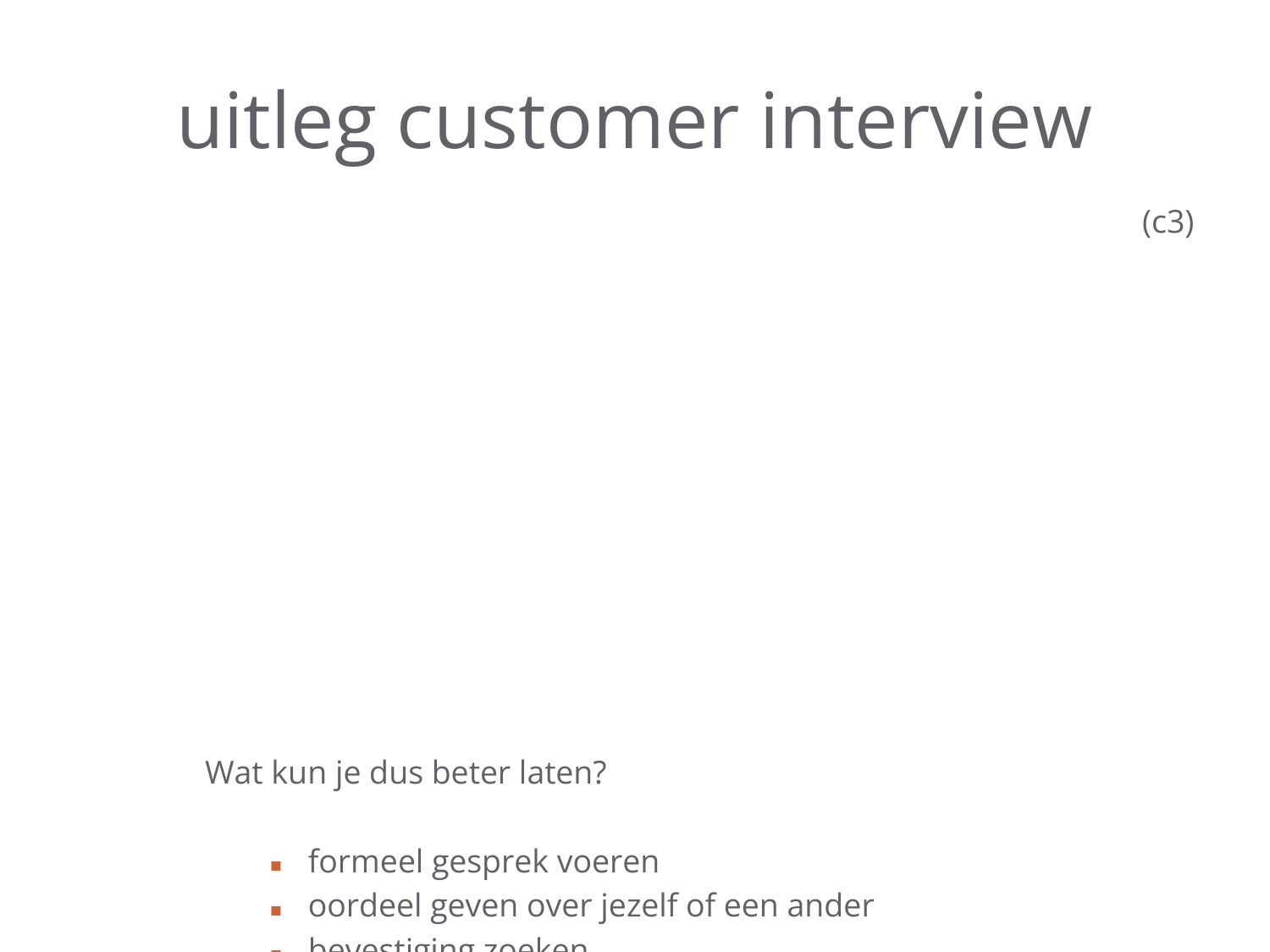

# uitleg customer interview
(c3)
Wat kun je dus beter laten?

formeel gesprek voeren
oordeel geven over jezelf of een ander
bevestiging zoeken
vragen stellen over de toekomst
vragen naar intenties
gesprek langer dan +/- 30 minuten